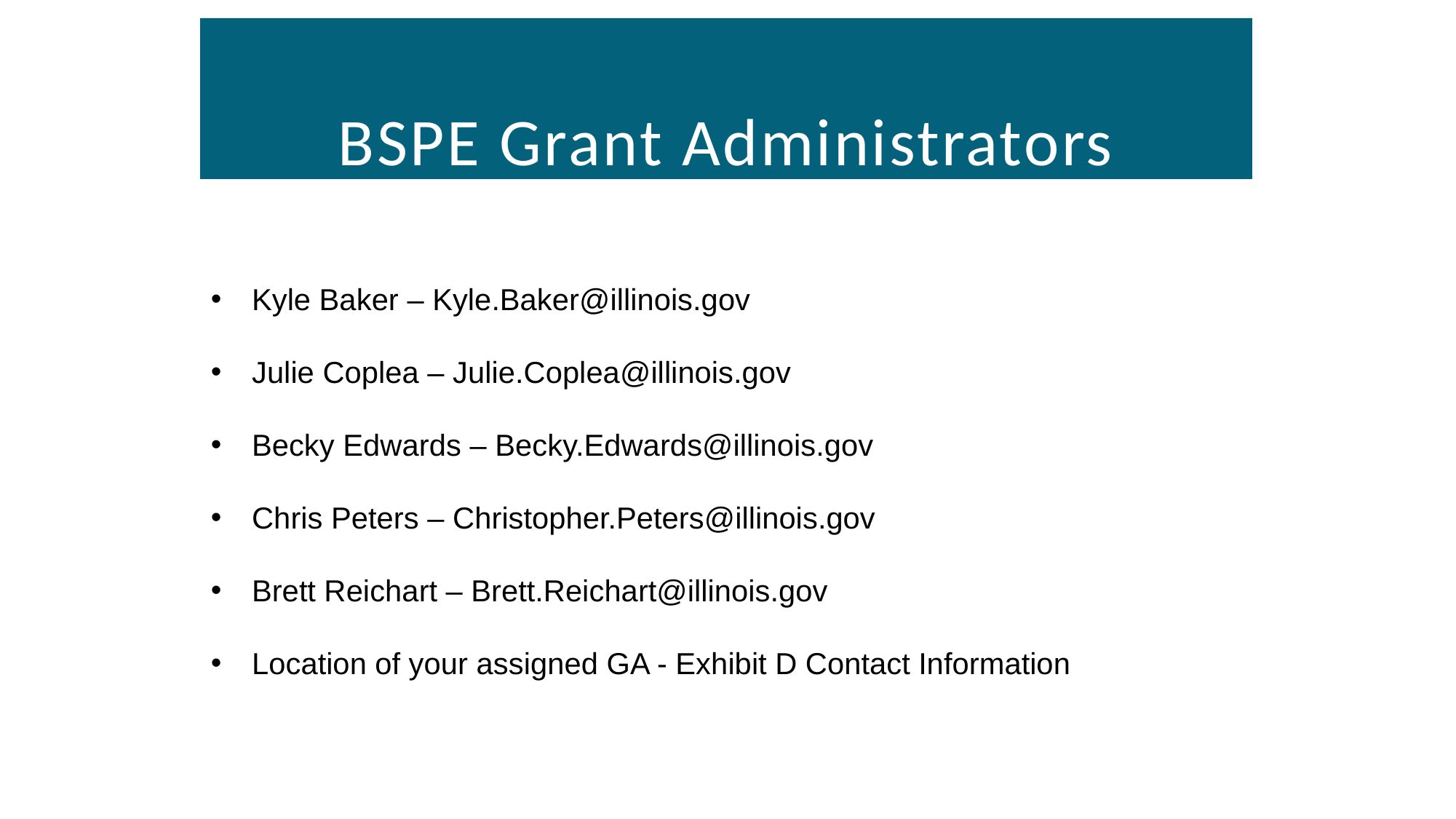

# BSPE Grant Administrators
Kyle Baker – Kyle.Baker@illinois.gov
Julie Coplea – Julie.Coplea@illinois.gov
Becky Edwards – Becky.Edwards@illinois.gov
Chris Peters – Christopher.Peters@illinois.gov
Brett Reichart – Brett.Reichart@illinois.gov
Location of your assigned GA - Exhibit D Contact Information